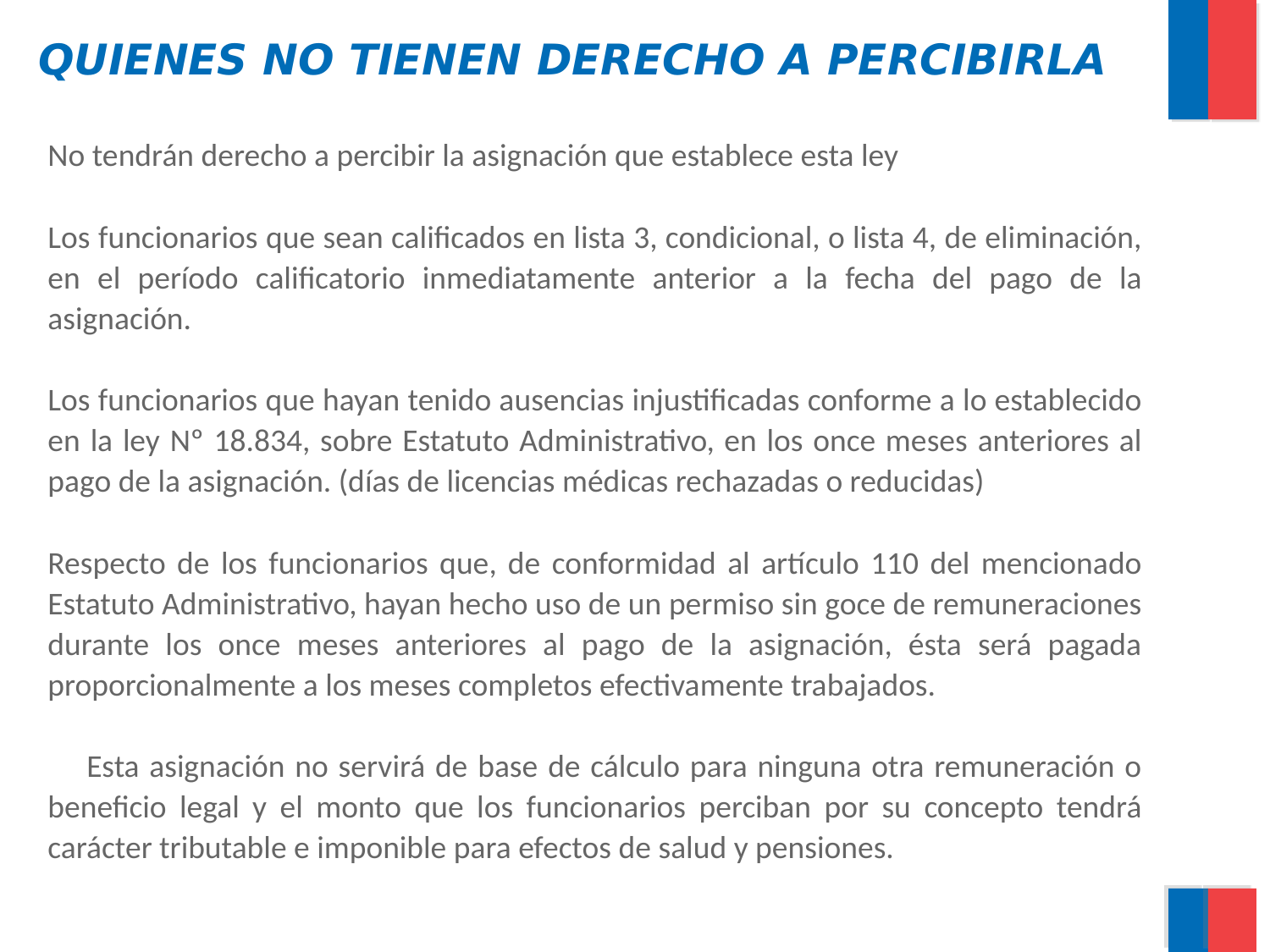

# QUIENES NO TIENEN DERECHO A PERCIBIRLA
No tendrán derecho a percibir la asignación que establece esta ley

Los funcionarios que sean calificados en lista 3, condicional, o lista 4, de eliminación, en el período calificatorio inmediatamente anterior a la fecha del pago de la asignación.

Los funcionarios que hayan tenido ausencias injustificadas conforme a lo establecido en la ley Nº 18.834, sobre Estatuto Administrativo, en los once meses anteriores al pago de la asignación. (días de licencias médicas rechazadas o reducidas)

Respecto de los funcionarios que, de conformidad al artículo 110 del mencionado Estatuto Administrativo, hayan hecho uso de un permiso sin goce de remuneraciones durante los once meses anteriores al pago de la asignación, ésta será pagada proporcionalmente a los meses completos efectivamente trabajados.

     Esta asignación no servirá de base de cálculo para ninguna otra remuneración o beneficio legal y el monto que los funcionarios perciban por su concepto tendrá carácter tributable e imponible para efectos de salud y pensiones.